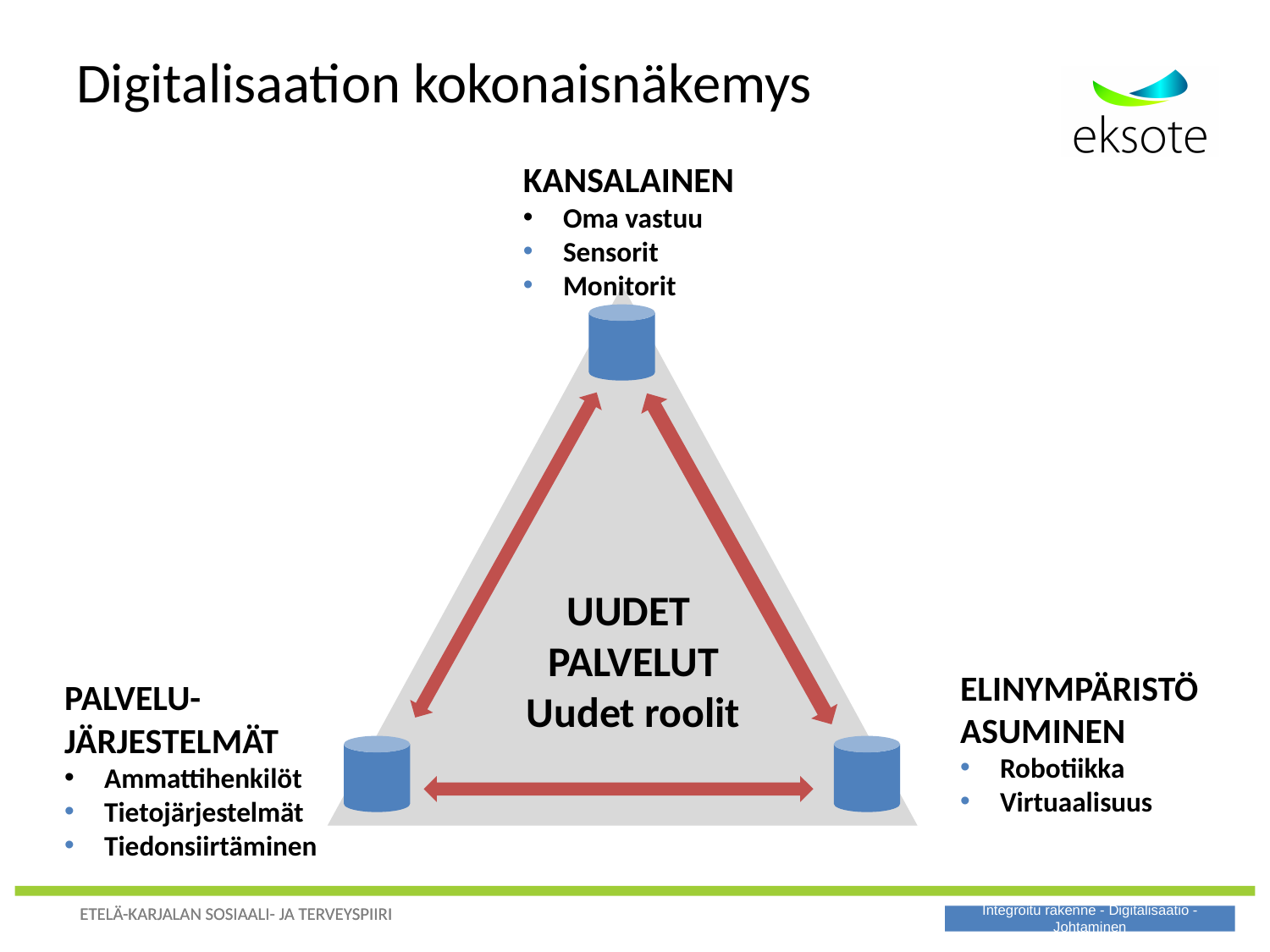

# Digitalisaation kokonaisnäkemys
KANSALAINEN
Oma vastuu
Sensorit
Monitorit

UUDET
PALVELUT
Uudet roolit

ELINYMPÄRISTÖ
ASUMINEN
Robotiikka
Virtuaalisuus
PALVELU-
JÄRJESTELMÄT
Ammattihenkilöt
Tietojärjestelmät
Tiedonsiirtäminen

Integroitu rakenne - Digitalisaatio - Johtaminen